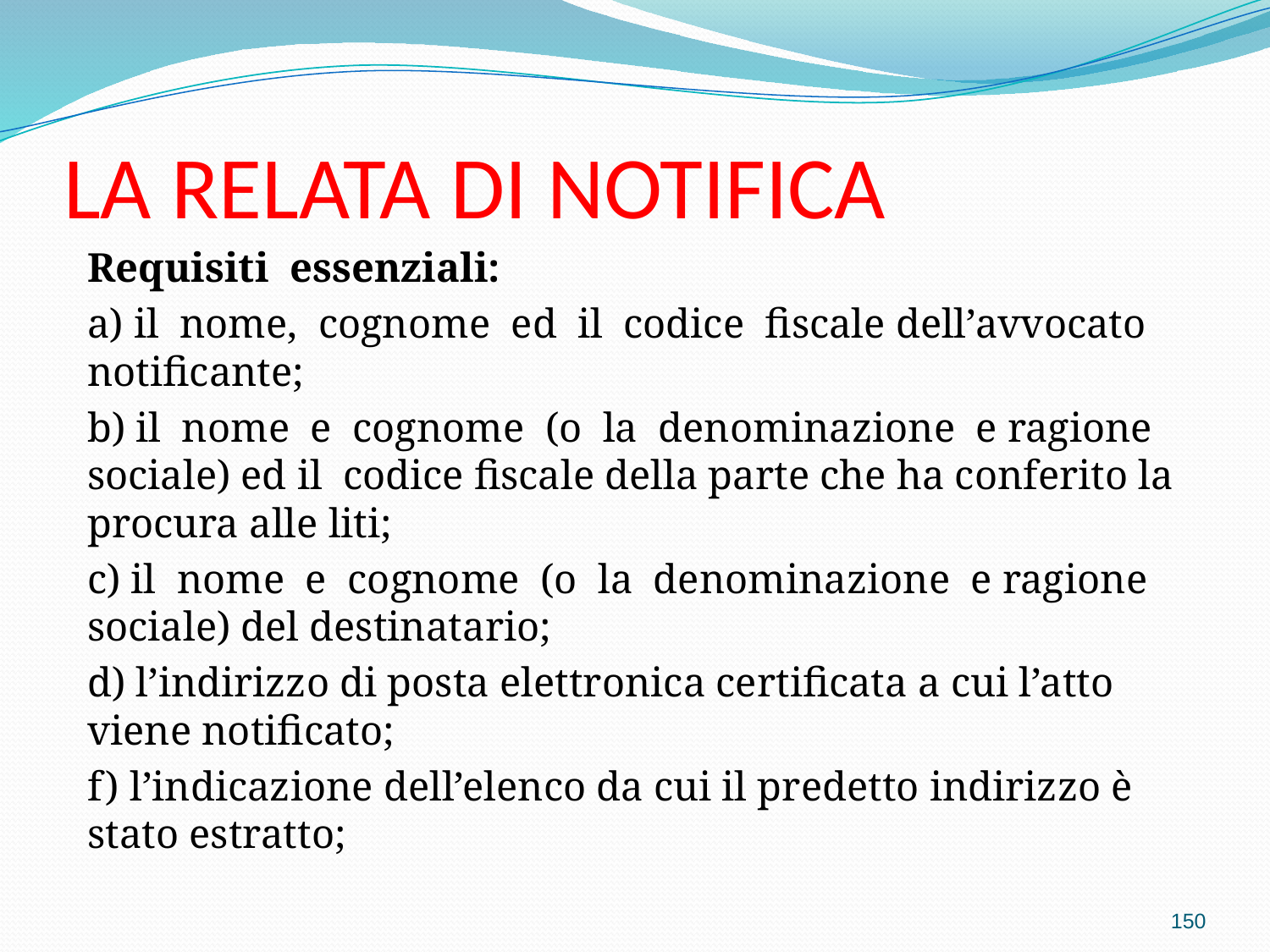

# LA RELATA DI NOTIFICA
Requisiti  essenziali:
a) il  nome,  cognome  ed  il  codice  fiscale dell’avvocato notificante;
b) il  nome  e  cognome  (o  la  denominazione  e ragione sociale) ed il  codice fiscale della parte che ha conferito la procura alle liti;
c) il  nome  e  cognome  (o  la  denominazione  e ragione sociale) del destinatario;
d) l’indirizzo di posta elettronica certificata a cui l’atto viene notificato;
f) l’indicazione dell’elenco da cui il predetto indirizzo è stato estratto;

150